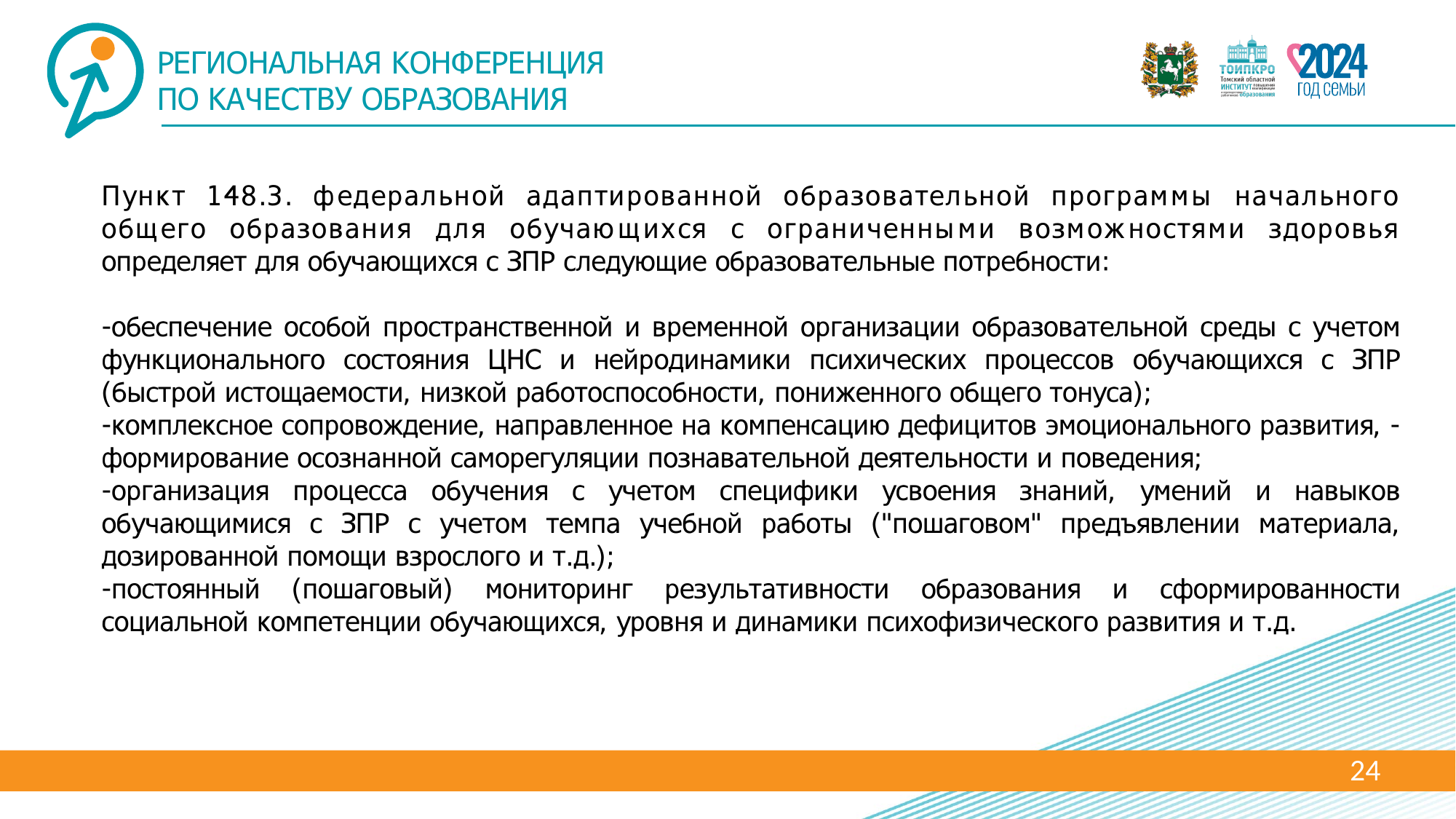

Пункт 148.3. федеральной адаптированной образовательной программы начального общего образования для обучающихся с ограниченными возможностями здоровья определяет для обучающихся с ЗПР следующие образовательные потребности:

-обеспечение особой пространственной и временной организации образовательной среды с учетом функционального состояния ЦНС и нейродинамики психических процессов обучающихся с ЗПР (быстрой истощаемости, низкой работоспособности, пониженного общего тонуса);
-комплексное сопровождение, направленное на компенсацию дефицитов эмоционального развития, - формирование осознанной саморегуляции познавательной деятельности и поведения;
-организация процесса обучения с учетом специфики усвоения знаний, умений и навыков обучающимися с ЗПР с учетом темпа учебной работы ("пошаговом" предъявлении материала, дозированной помощи взрослого и т.д.);
-постоянный (пошаговый) мониторинг результативности образования и сформированности социальной компетенции обучающихся, уровня и динамики психофизического развития и т.д.